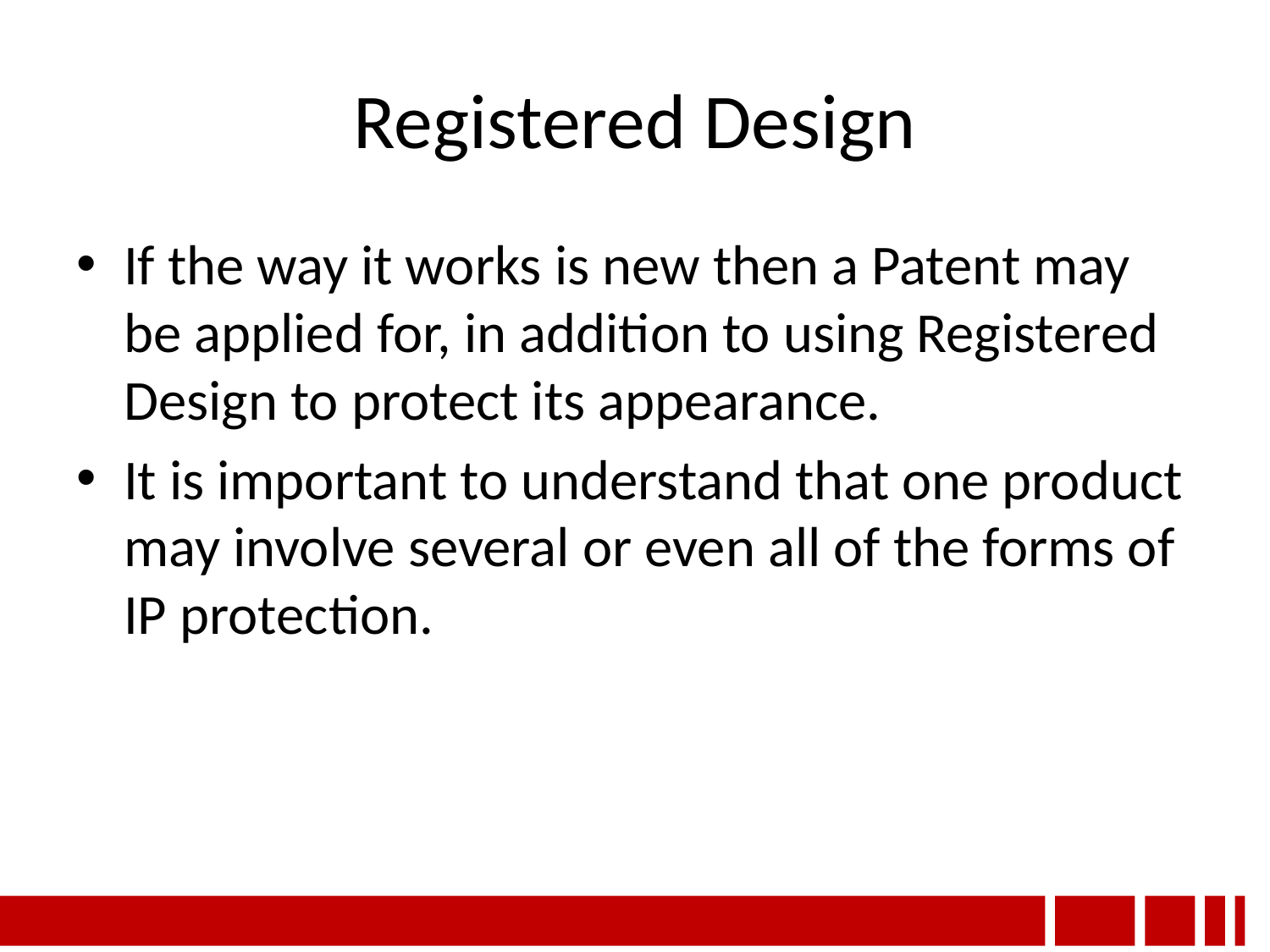

# Registered Design
If the way it works is new then a Patent may be applied for, in addition to using Registered Design to protect its appearance.
It is important to understand that one product may involve several or even all of the forms of IP protection.